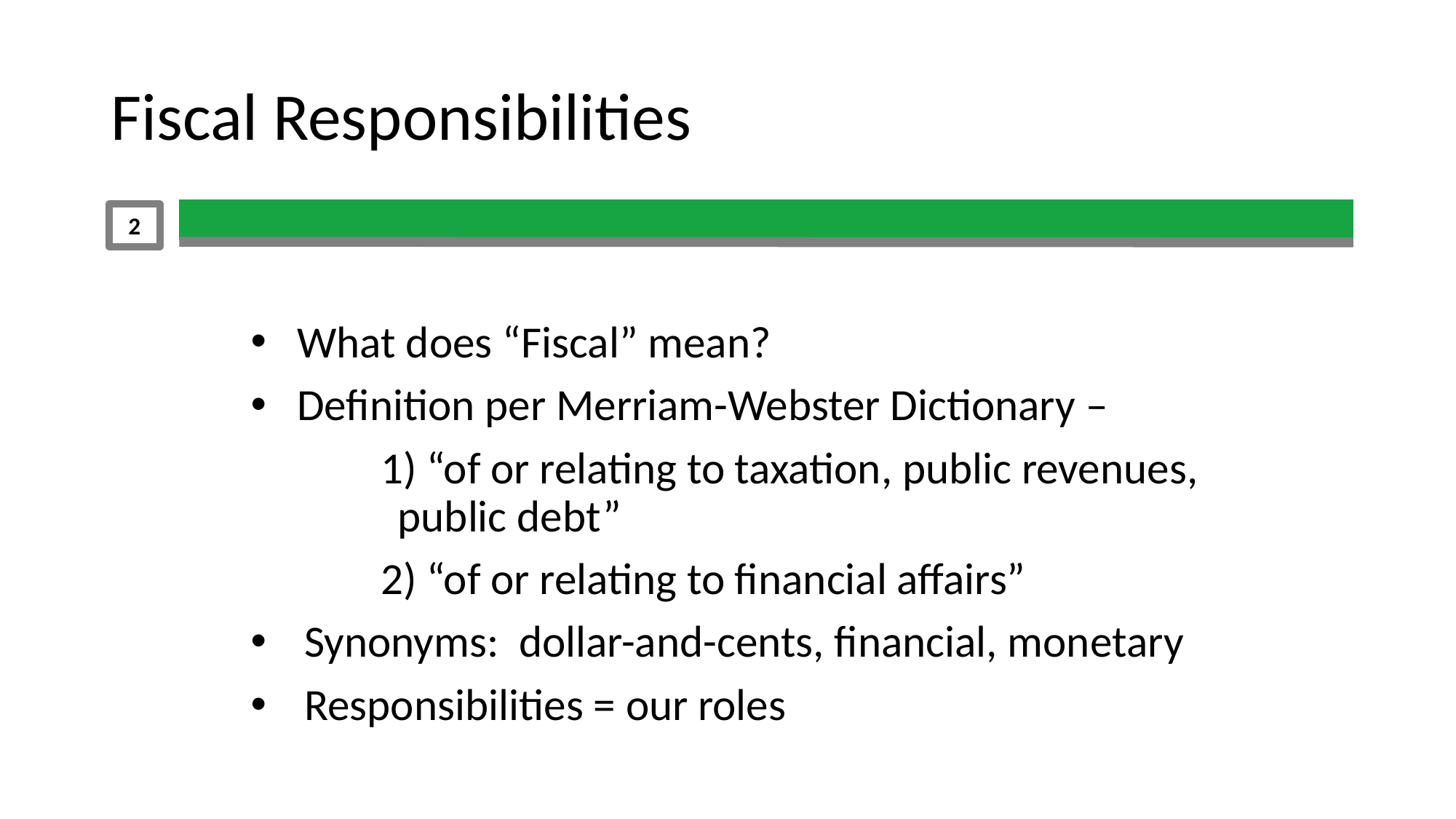

# Fiscal Responsibilities
2

What does “Fiscal” mean?
Definition per Merriam-Webster Dictionary –
             1) “of or relating to taxation, public revenues,                       		    public debt”
             2) “of or relating to financial affairs”
Synonyms:  dollar-and-cents, financial, monetary
Responsibilities = our roles